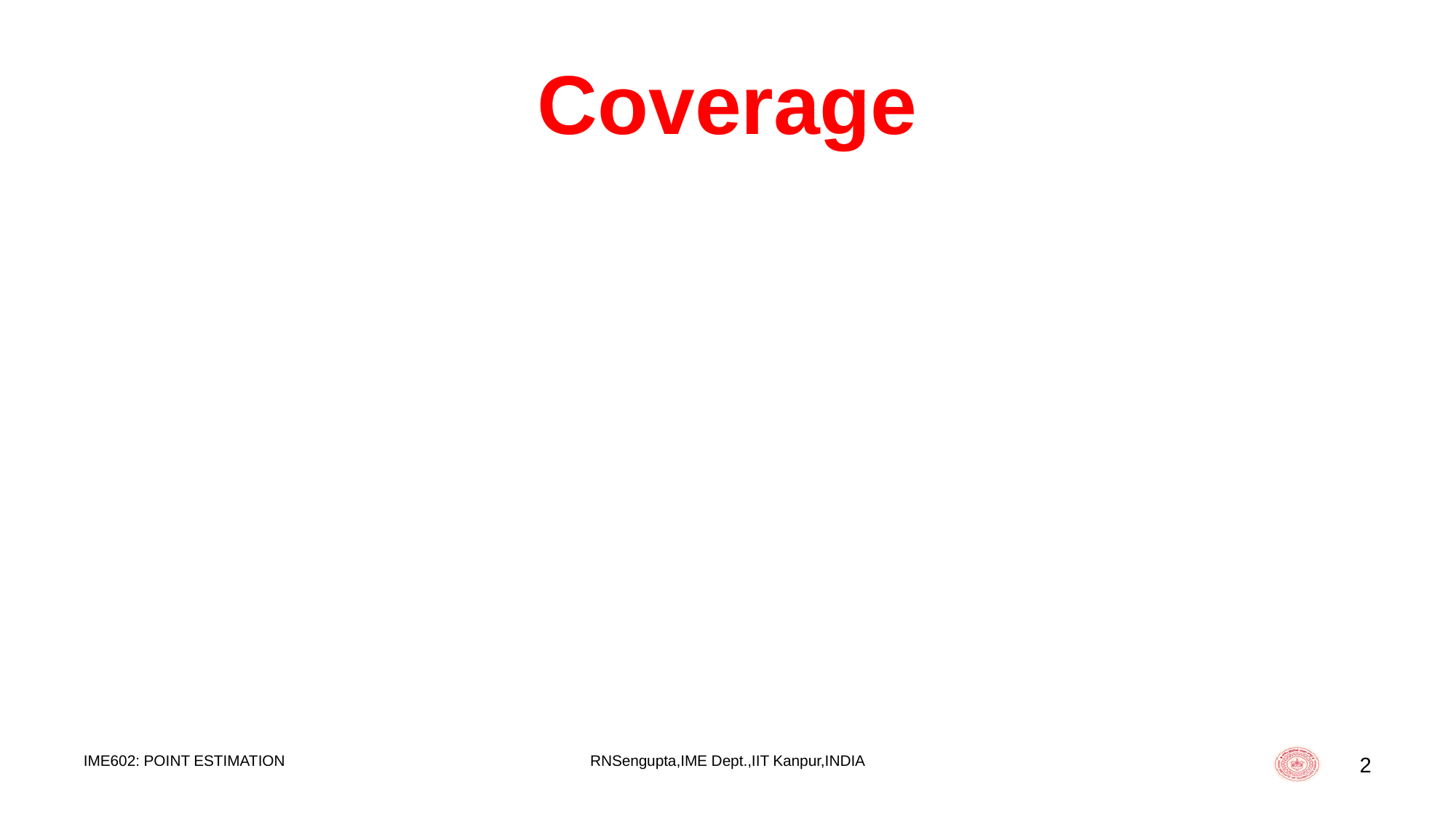

# Coverage

IME602: POINT ESTIMATION
RNSengupta,IME Dept.,IIT Kanpur,INDIA
2